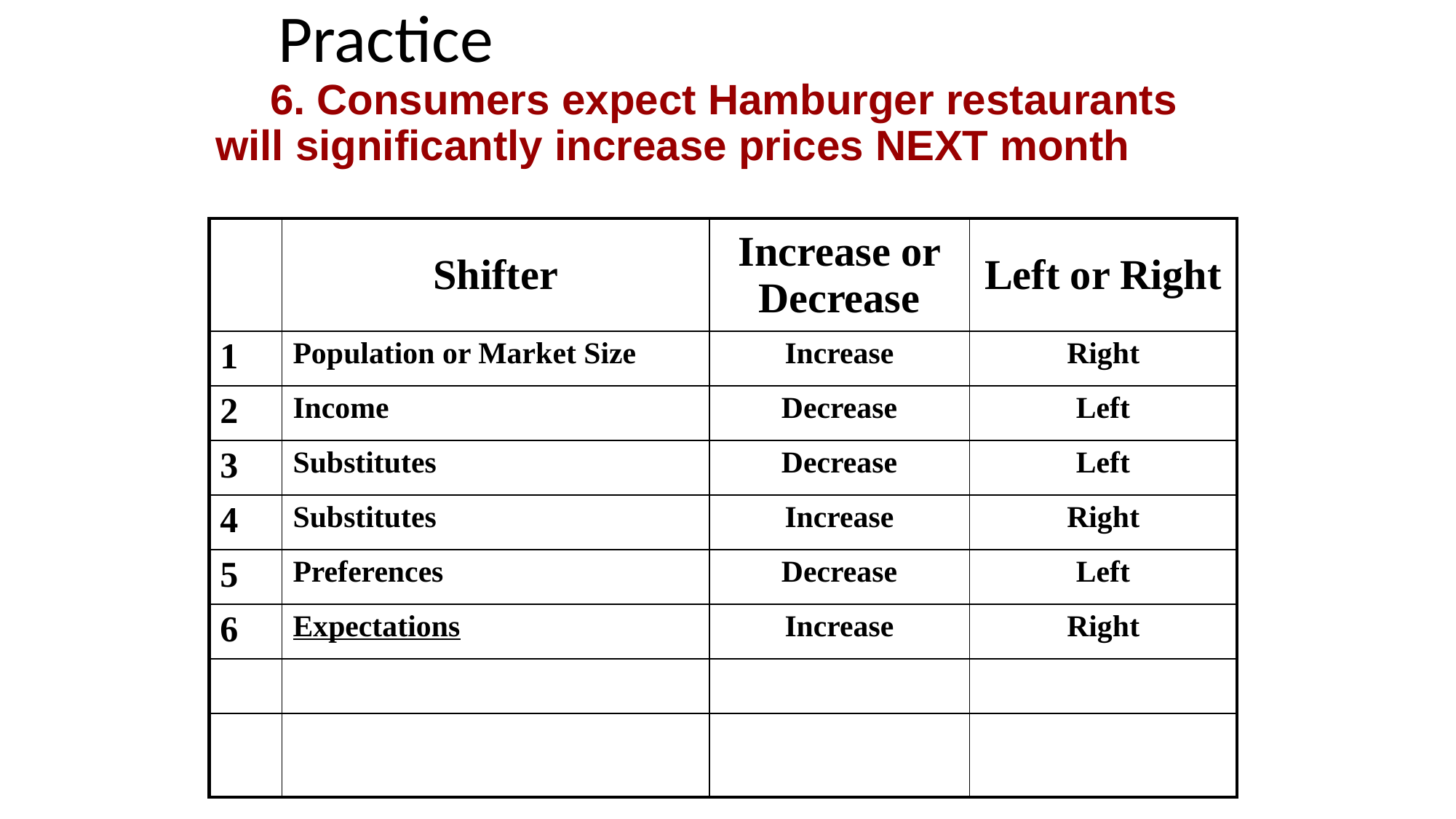

# Practice
6. Consumers expect Hamburger restaurants will significantly increase prices NEXT month
|  | Shifter | Increase or Decrease | Left or Right |
| --- | --- | --- | --- |
| 1 | Population or Market Size | Increase | Right |
| 2 | Income | Decrease | Left |
| 3 | Substitutes | Decrease | Left |
| 4 | Substitutes | Increase | Right |
| 5 | Preferences | Decrease | Left |
| 6 | Expectations | Increase | Right |
|  |  |  |  |
|  |  |  |  |